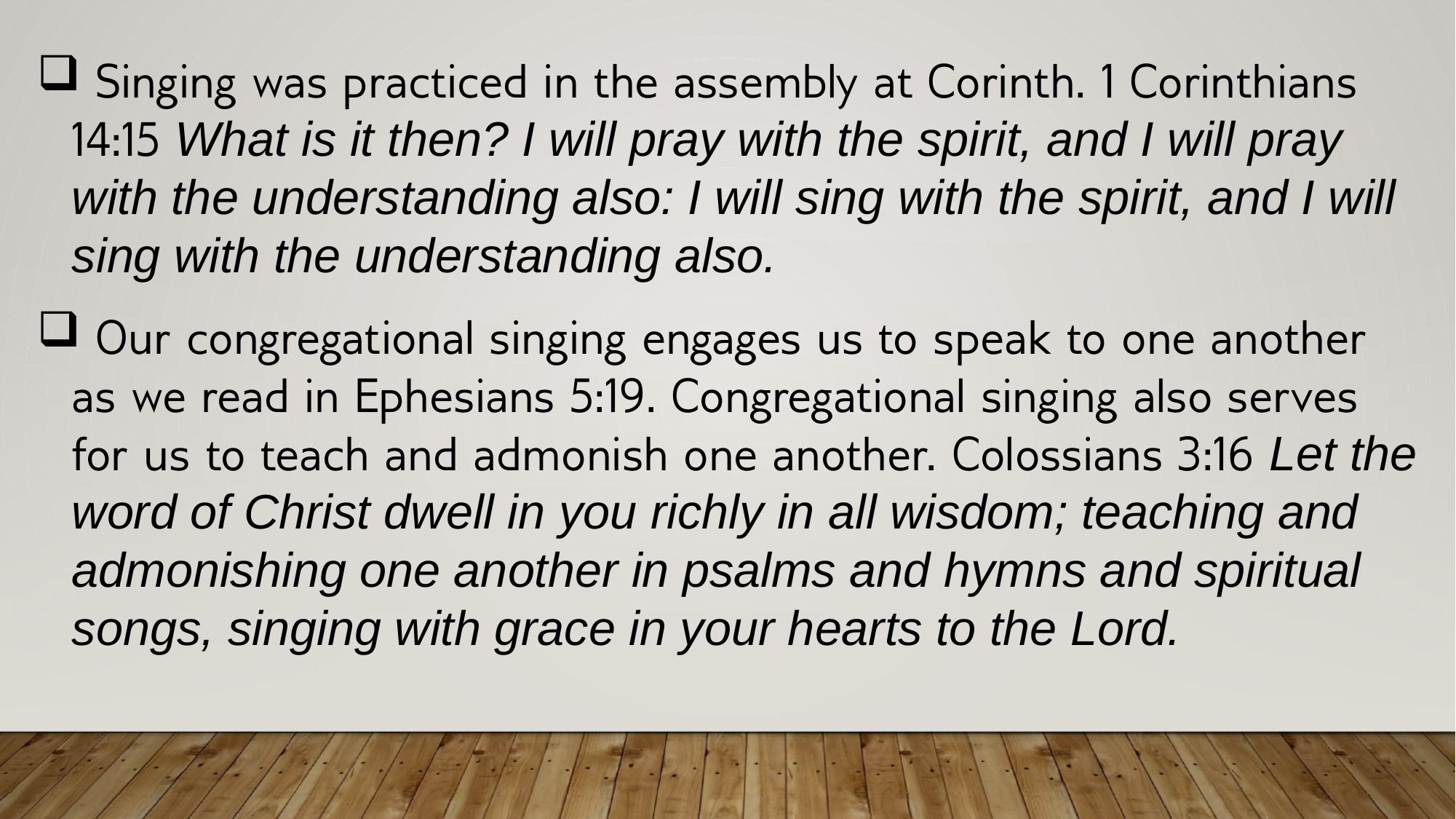

Singing was practiced in the assembly at Corinth. 1 Corinthians 14:15 What is it then? I will pray with the spirit, and I will pray with the understanding also: I will sing with the spirit, and I will sing with the understanding also.
 Our congregational singing engages us to speak to one another as we read in Ephesians 5:19. Congregational singing also serves for us to teach and admonish one another. Colossians 3:16 Let the word of Christ dwell in you richly in all wisdom; teaching and admonishing one another in psalms and hymns and spiritual songs, singing with grace in your hearts to the Lord.